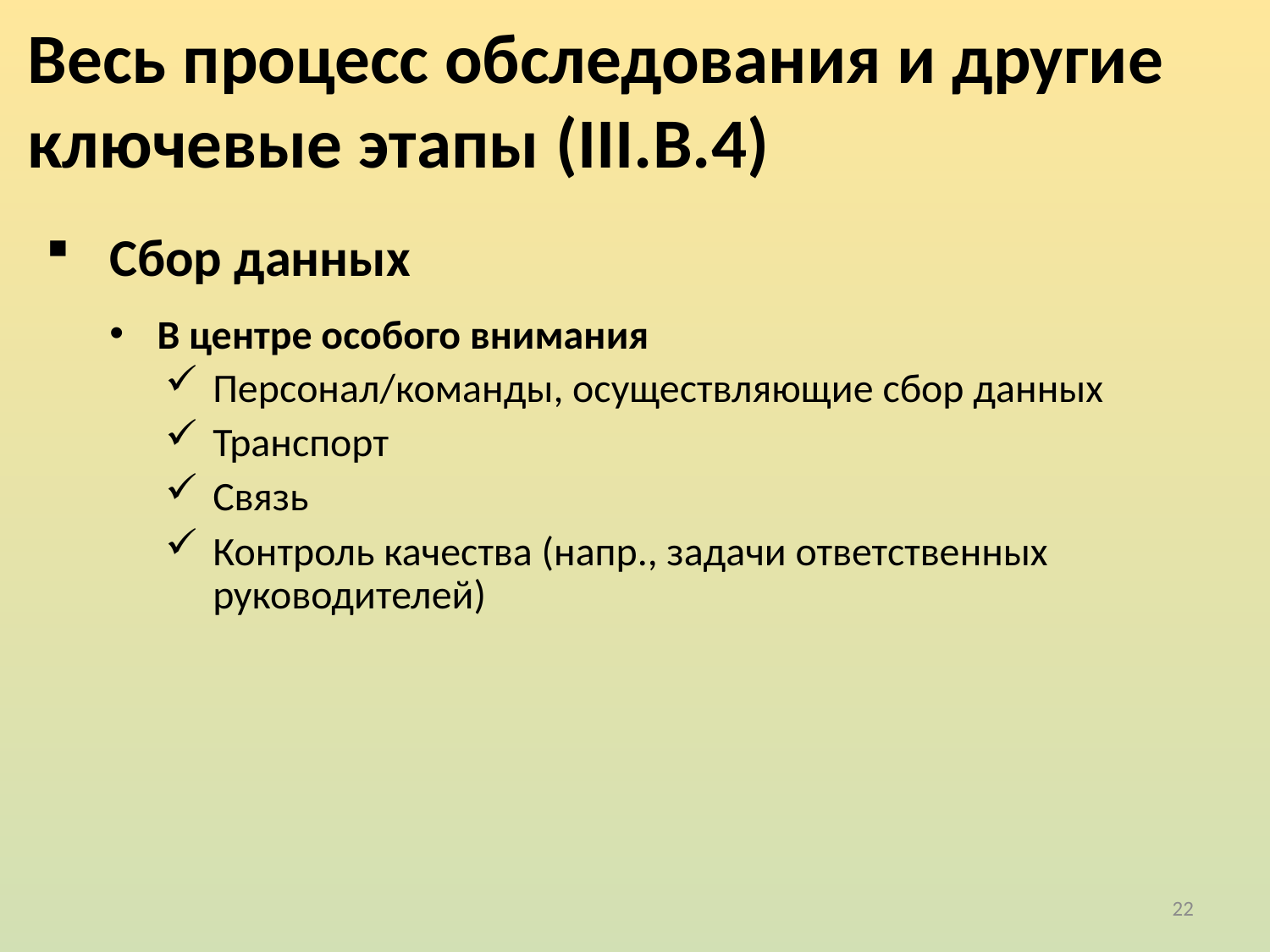

Весь процесс обследования и другие ключевые этапы (III.B.4)
Сбор данных
В центре особого внимания
Персонал/команды, осуществляющие сбор данных
Транспорт
Связь
Контроль качества (напр., задачи ответственных руководителей)

22